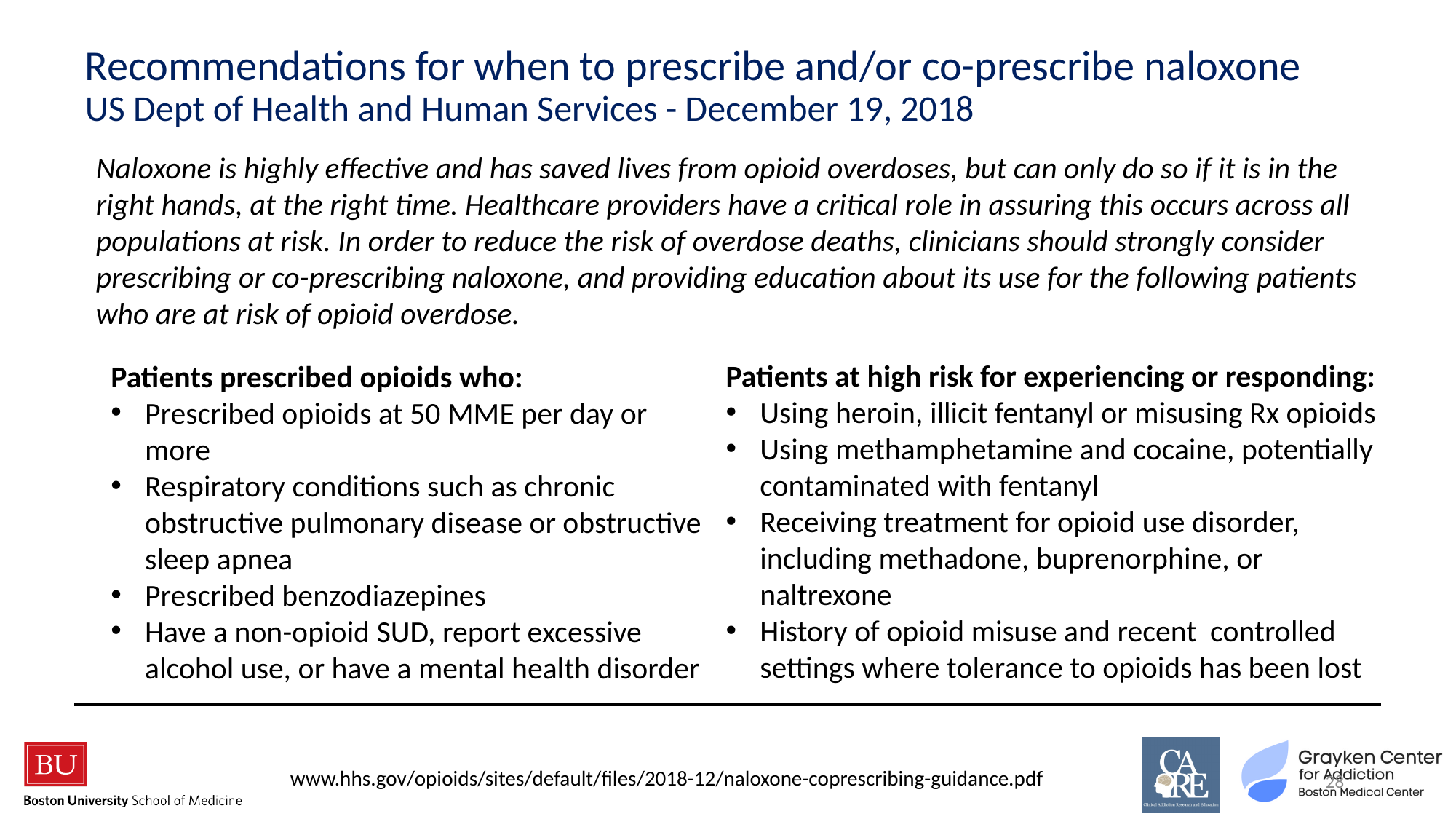

# Recommendations for when to prescribe and/or co-prescribe naloxone US Dept of Health and Human Services - December 19, 2018
Naloxone is highly effective and has saved lives from opioid overdoses, but can only do so if it is in the right hands, at the right time. Healthcare providers have a critical role in assuring this occurs across all populations at risk. In order to reduce the risk of overdose deaths, clinicians should strongly consider prescribing or co-prescribing naloxone, and providing education about its use for the following patients who are at risk of opioid overdose.
Patients at high risk for experiencing or responding:
Using heroin, illicit fentanyl or misusing Rx opioids
Using methamphetamine and cocaine, potentially contaminated with fentanyl
Receiving treatment for opioid use disorder, including methadone, buprenorphine, or naltrexone
History of opioid misuse and recent  controlled settings where tolerance to opioids has been lost
Patients prescribed opioids who:
Prescribed opioids at 50 MME per day or more
Respiratory conditions such as chronic obstructive pulmonary disease or obstructive sleep apnea
Prescribed benzodiazepines
Have a non-opioid SUD, report excessive alcohol use, or have a mental health disorder
www.hhs.gov/opioids/sites/default/files/2018-12/naloxone-coprescribing-guidance.pdf
28